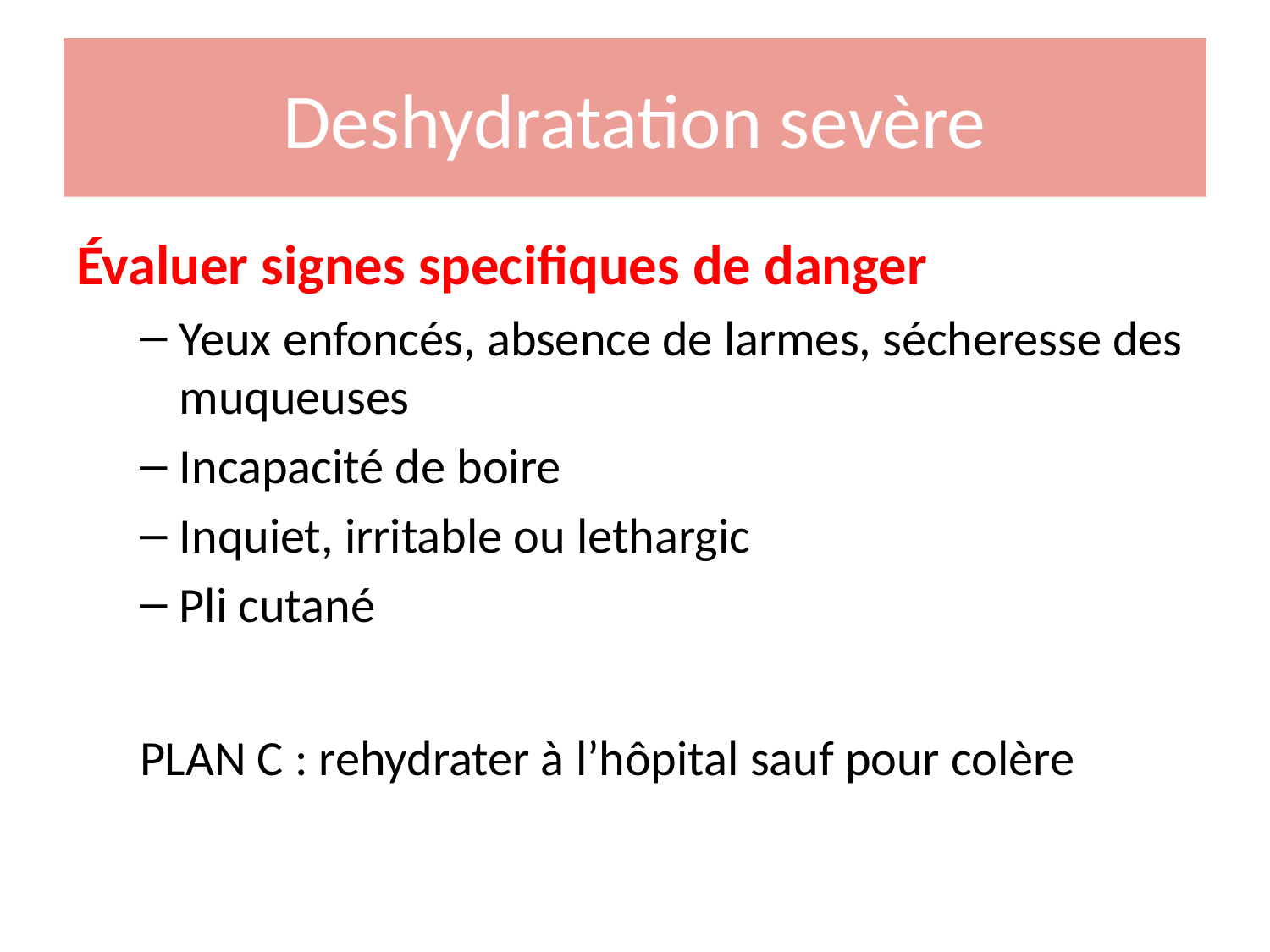

# Deshydratation sevère
Évaluer signes specifiques de danger
Yeux enfoncés, absence de larmes, sécheresse des muqueuses
Incapacité de boire
Inquiet, irritable ou lethargic
Pli cutané

PLAN C : rehydrater à l’hôpital sauf pour colère